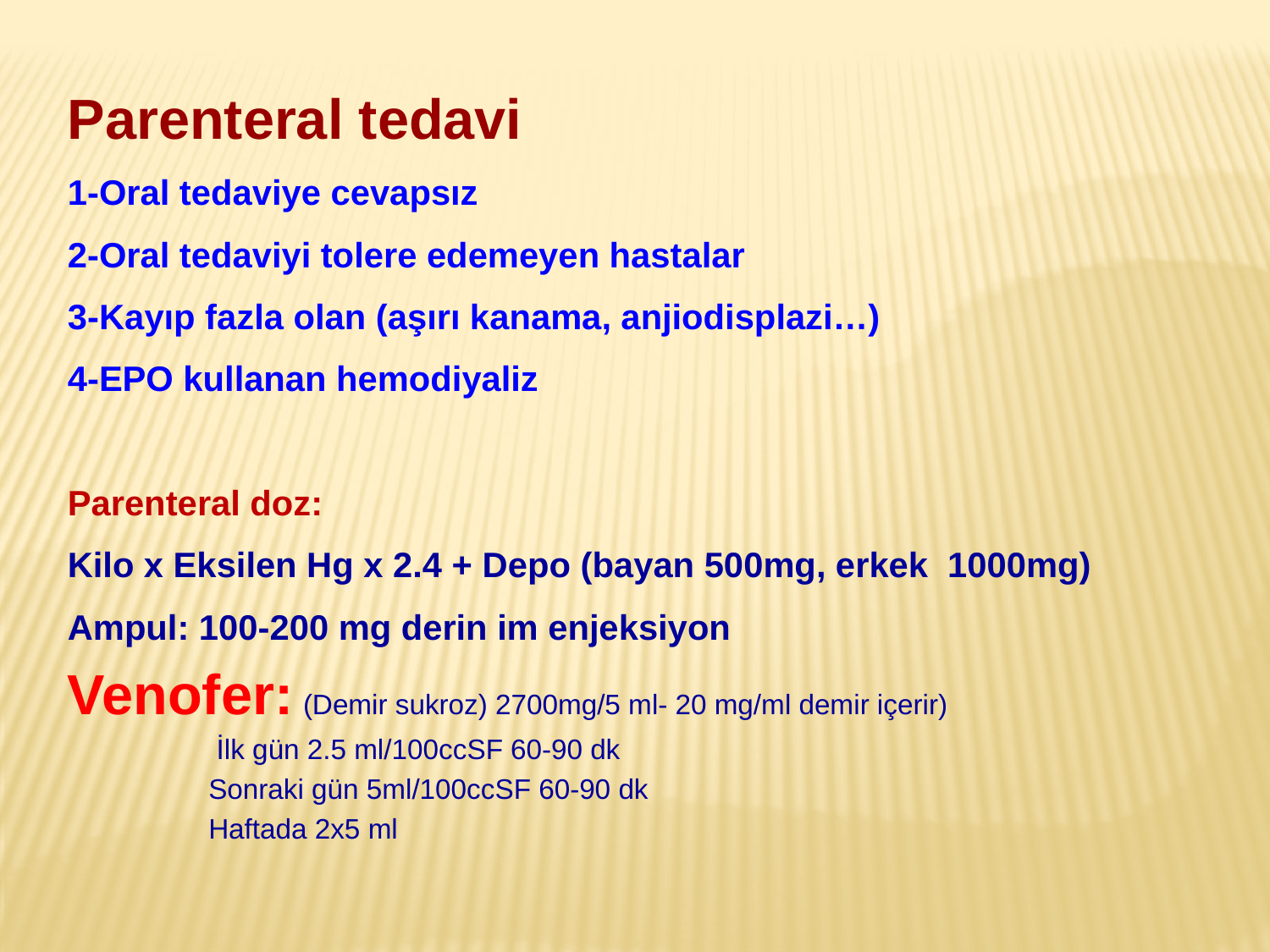

Parenteral tedavi
1-Oral tedaviye cevapsız
2-Oral tedaviyi tolere edemeyen hastalar
3-Kayıp fazla olan (aşırı kanama, anjiodisplazi…)
4-EPO kullanan hemodiyaliz

Parenteral doz:
Kilo x Eksilen Hg x 2.4 + Depo (bayan 500mg, erkek  1000mg)
Ampul: 100-200 mg derin im enjeksiyon
Venofer: (Demir sukroz) 2700mg/5 ml- 20 mg/ml demir içerir)
                   İlk gün 2.5 ml/100ccSF 60-90 dk
                  Sonraki gün 5ml/100ccSF 60-90 dk
                  Haftada 2x5 ml